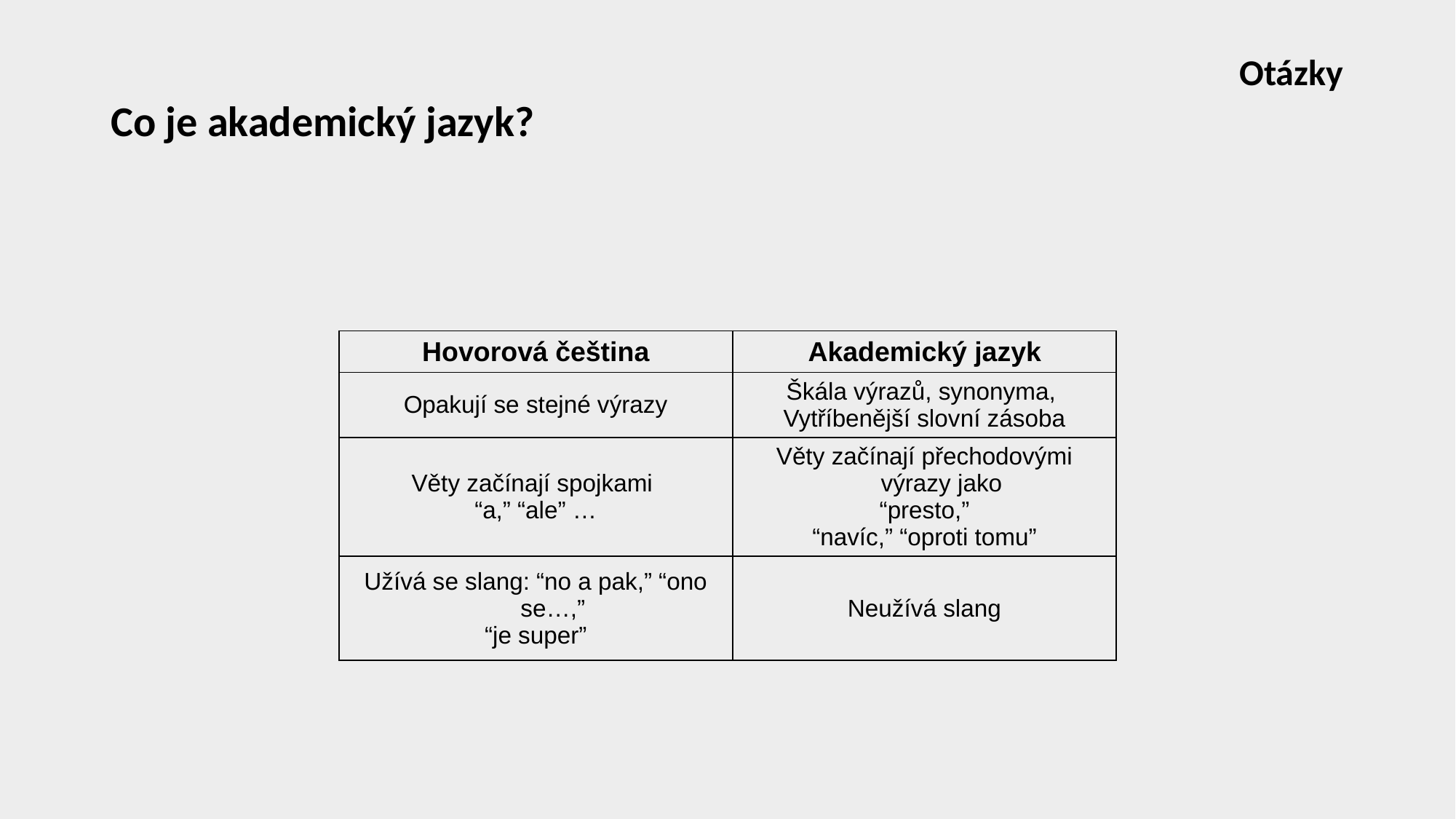

# Co je akademický jazyk?
Otázky
| Hovorová čeština | Akademický jazyk |
| --- | --- |
| Opakují se stejné výrazy | Škála výrazů, synonyma, Vytříbenější slovní zásoba |
| Věty začínají spojkami “a,” “ale” … | Věty začínají přechodovými výrazy jako “presto,” “navíc,” “oproti tomu” |
| Užívá se slang: “no a pak,” “ono se…,” “je super” | Neužívá slang |